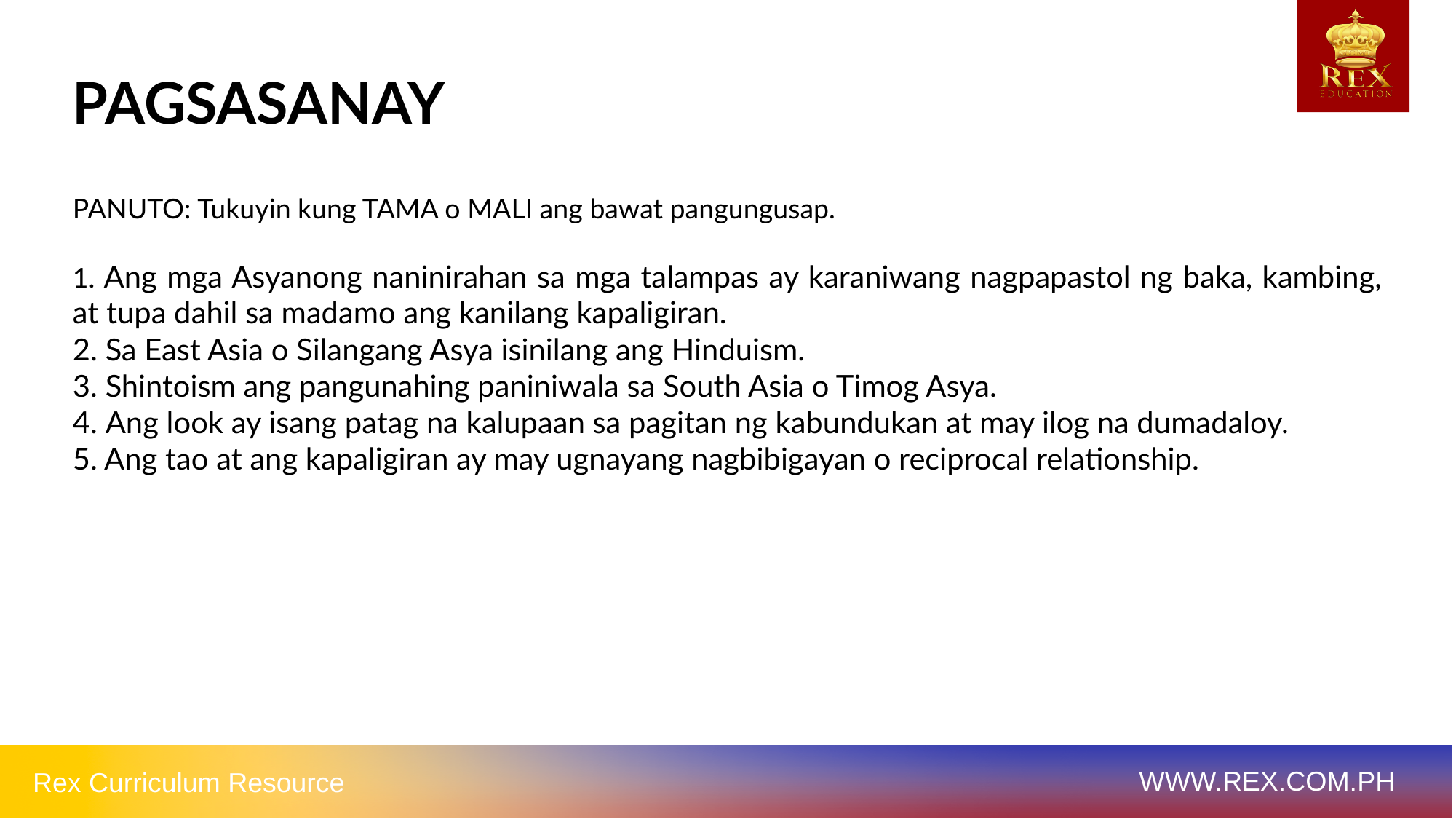

# PAGSASANAY
PANUTO: Tukuyin kung TAMA o MALI ang bawat pangungusap.

1. Ang mga Asyanong naninirahan sa mga talampas ay karaniwang nagpapastol ng baka, kambing, at tupa dahil sa madamo ang kanilang kapaligiran.
2. Sa East Asia o Silangang Asya isinilang ang Hinduism.
3. Shintoism ang pangunahing paniniwala sa South Asia o Timog Asya.
4. Ang look ay isang patag na kalupaan sa pagitan ng kabundukan at may ilog na dumadaloy.
5. Ang tao at ang kapaligiran ay may ugnayang nagbibigayan o reciprocal relationship.